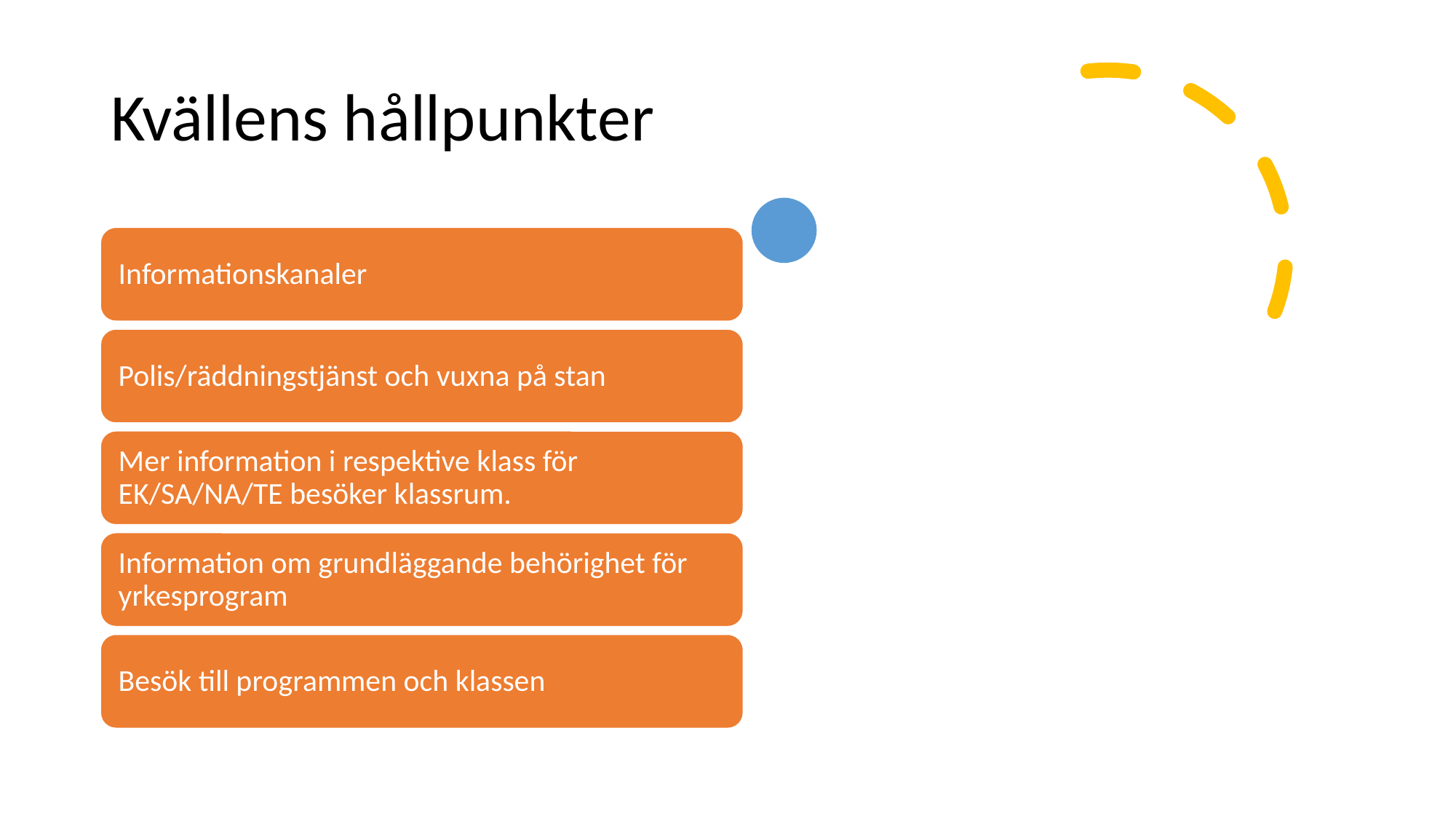

# Kvällens hållpunkter

Informationskanaler
Polis/räddningstjänst och vuxna på stan
Mer information i respektive klass för EK/SA/NA/TE besöker klassrum.
Information om grundläggande behörighet för yrkesprogram
Besök till programmen och klassen